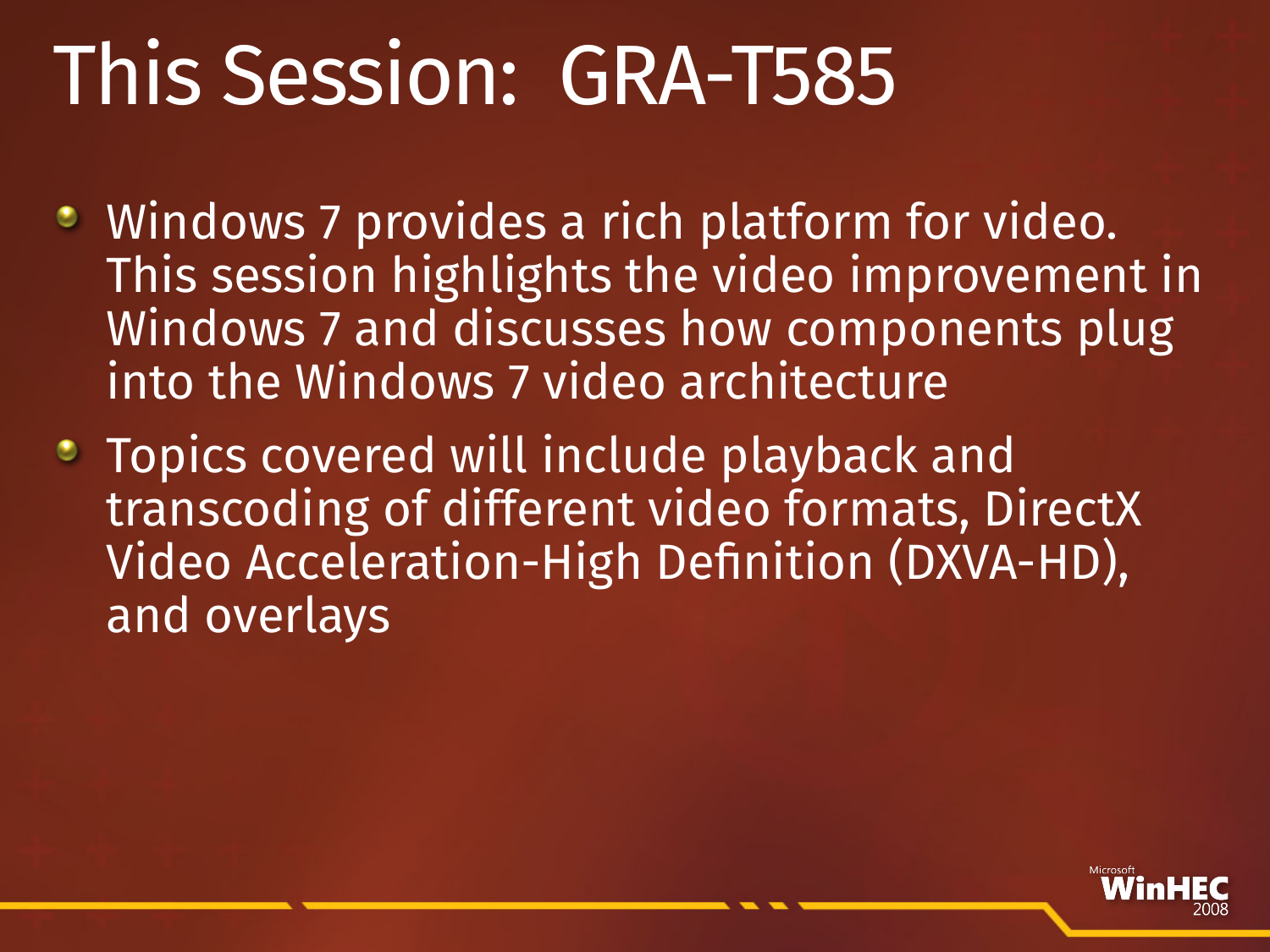

# This Session:  GRA-T585
Windows 7 provides a rich platform for video. This session highlights the video improvement in Windows 7 and discusses how components plug into the Windows 7 video architecture
Topics covered will include playback and transcoding of different video formats, DirectX Video Acceleration-High Definition (DXVA-HD), and overlays